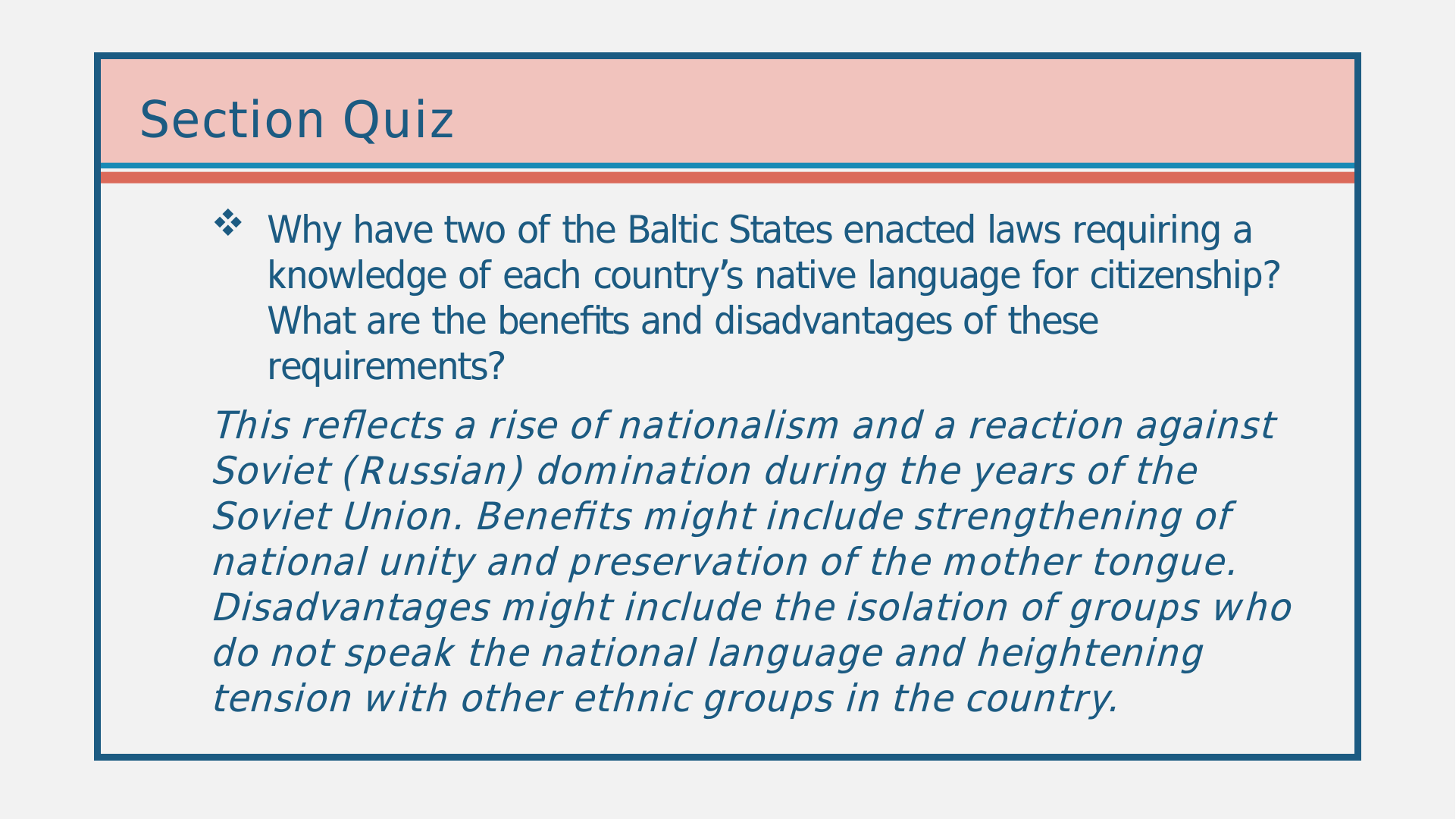

Why have two of the Baltic States enacted laws requiring a knowledge of each country’s native language for citizenship? What are the benefits and disadvantages of these requirements?
This reflects a rise of nationalism and a reaction against Soviet (Russian) domination during the years of the Soviet Union. Benefits might include strengthening of national unity and preservation of the mother tongue. Disadvantages might include the isolation of groups who do not speak the national language and heightening tension with other ethnic groups in the country.